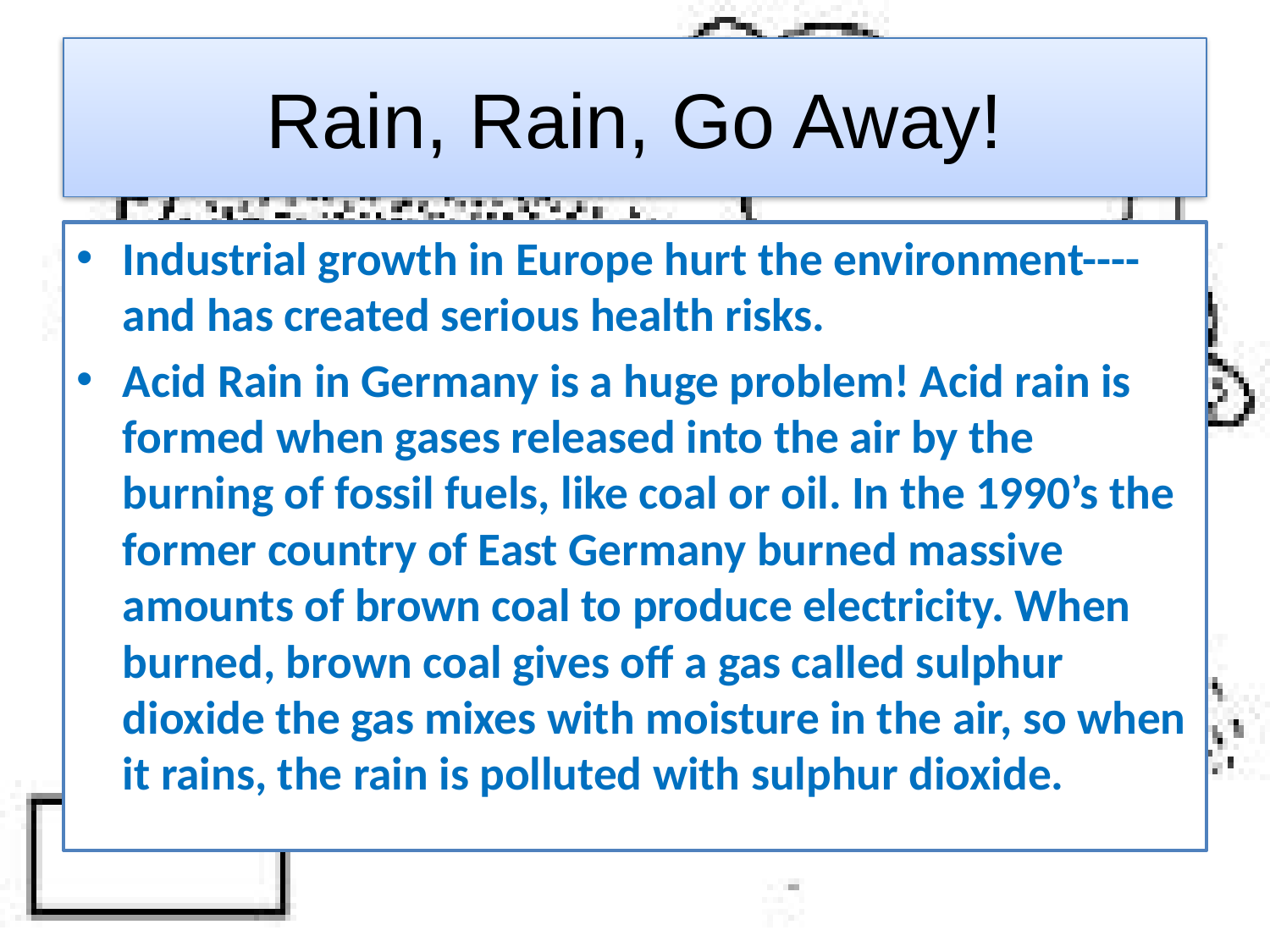

# Rain, Rain, Go Away!
Industrial growth in Europe hurt the environment---- and has created serious health risks.
Acid Rain in Germany is a huge problem! Acid rain is formed when gases released into the air by the burning of fossil fuels, like coal or oil. In the 1990’s the former country of East Germany burned massive amounts of brown coal to produce electricity. When burned, brown coal gives off a gas called sulphur dioxide the gas mixes with moisture in the air, so when it rains, the rain is polluted with sulphur dioxide.